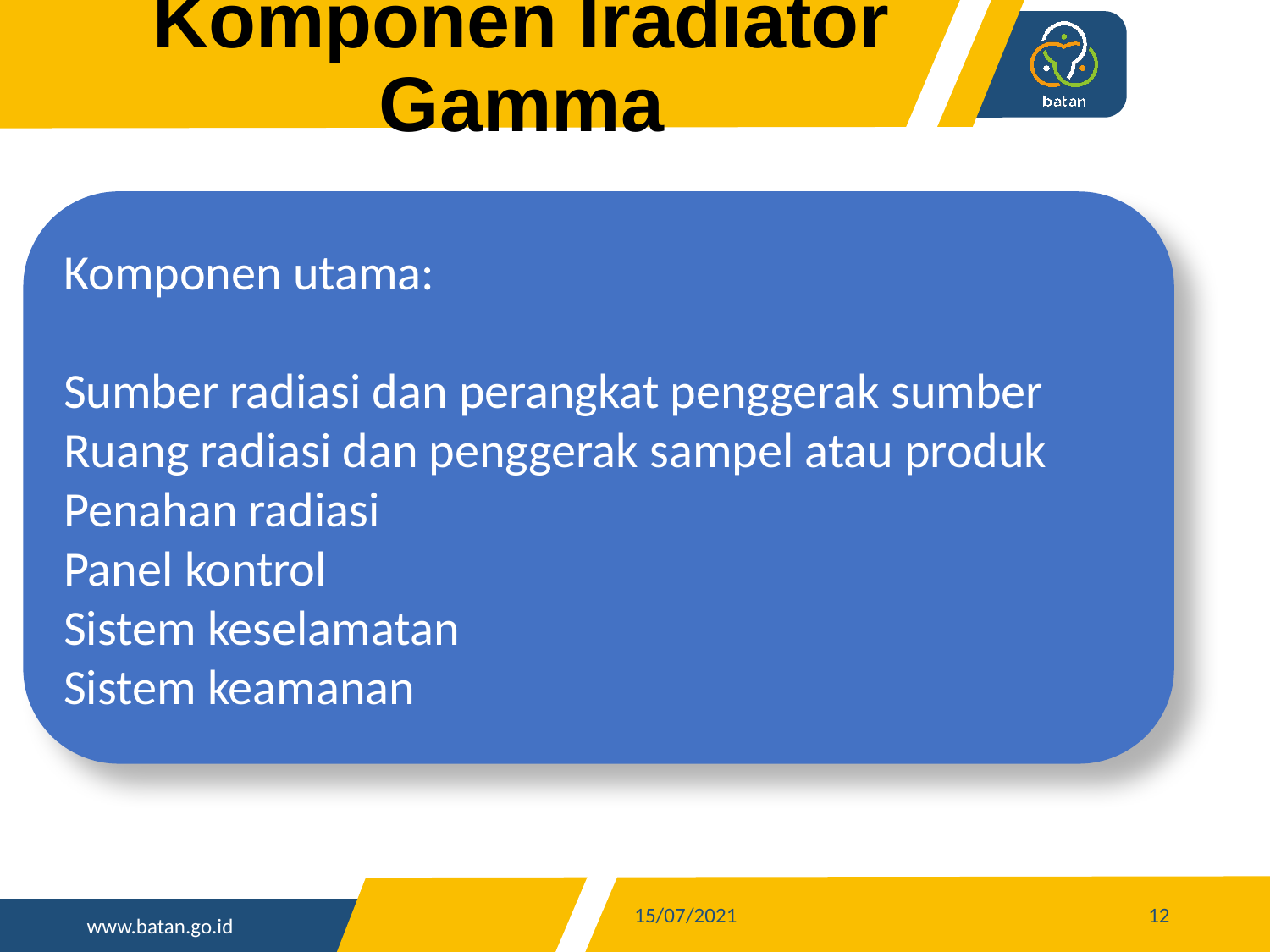

# Komponen Iradiator Gamma
Komponen utama:

Sumber radiasi dan perangkat penggerak sumber
Ruang radiasi dan penggerak sampel atau produk
Penahan radiasi
Panel kontrol
Sistem keselamatan
Sistem keamanan
15/07/2021
12